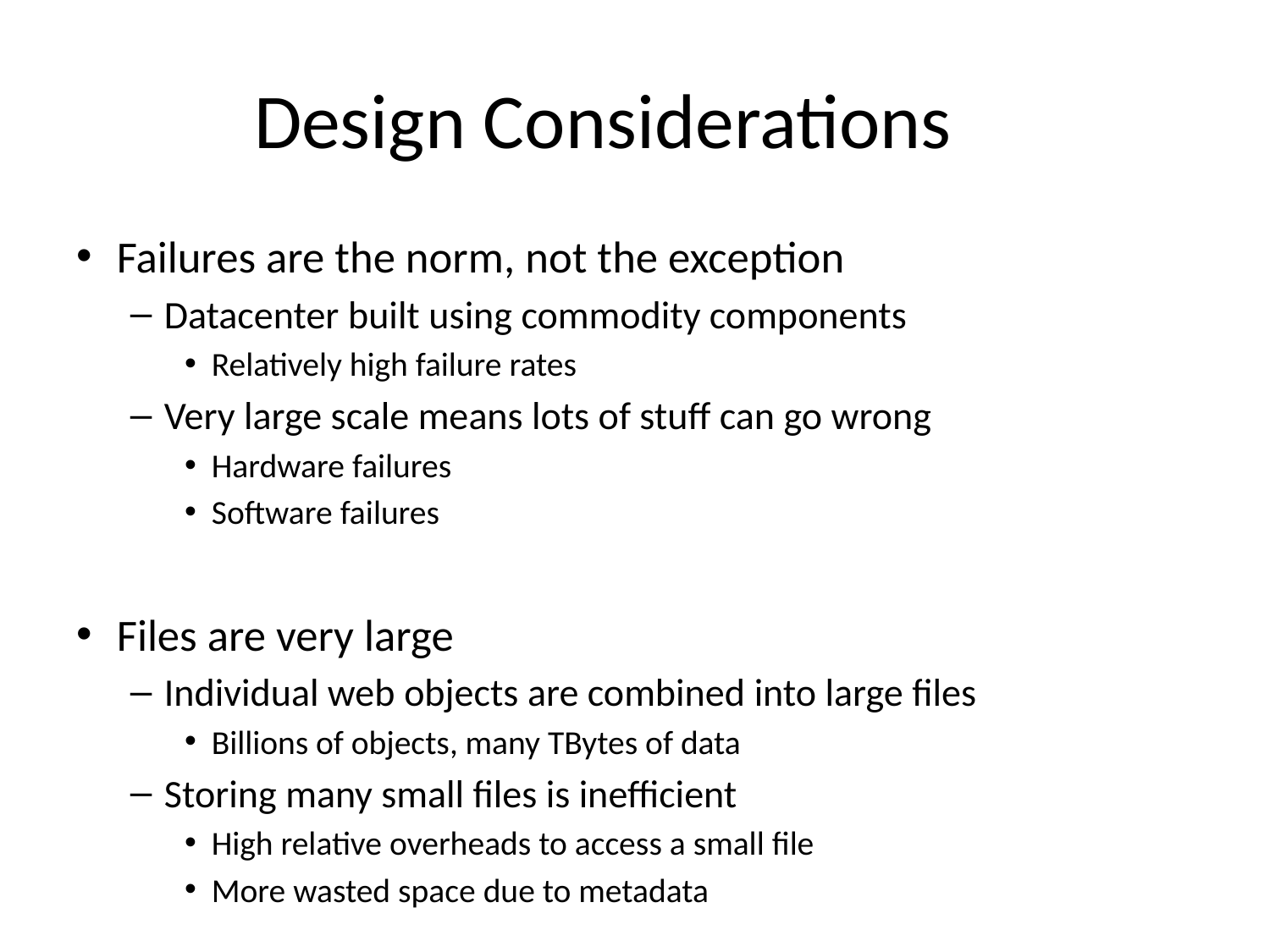

# Design Considerations
Failures are the norm, not the exception
Datacenter built using commodity components
Relatively high failure rates
Very large scale means lots of stuff can go wrong
Hardware failures
Software failures

Files are very large
Individual web objects are combined into large files
Billions of objects, many TBytes of data
Storing many small files is inefficient
High relative overheads to access a small file
More wasted space due to metadata